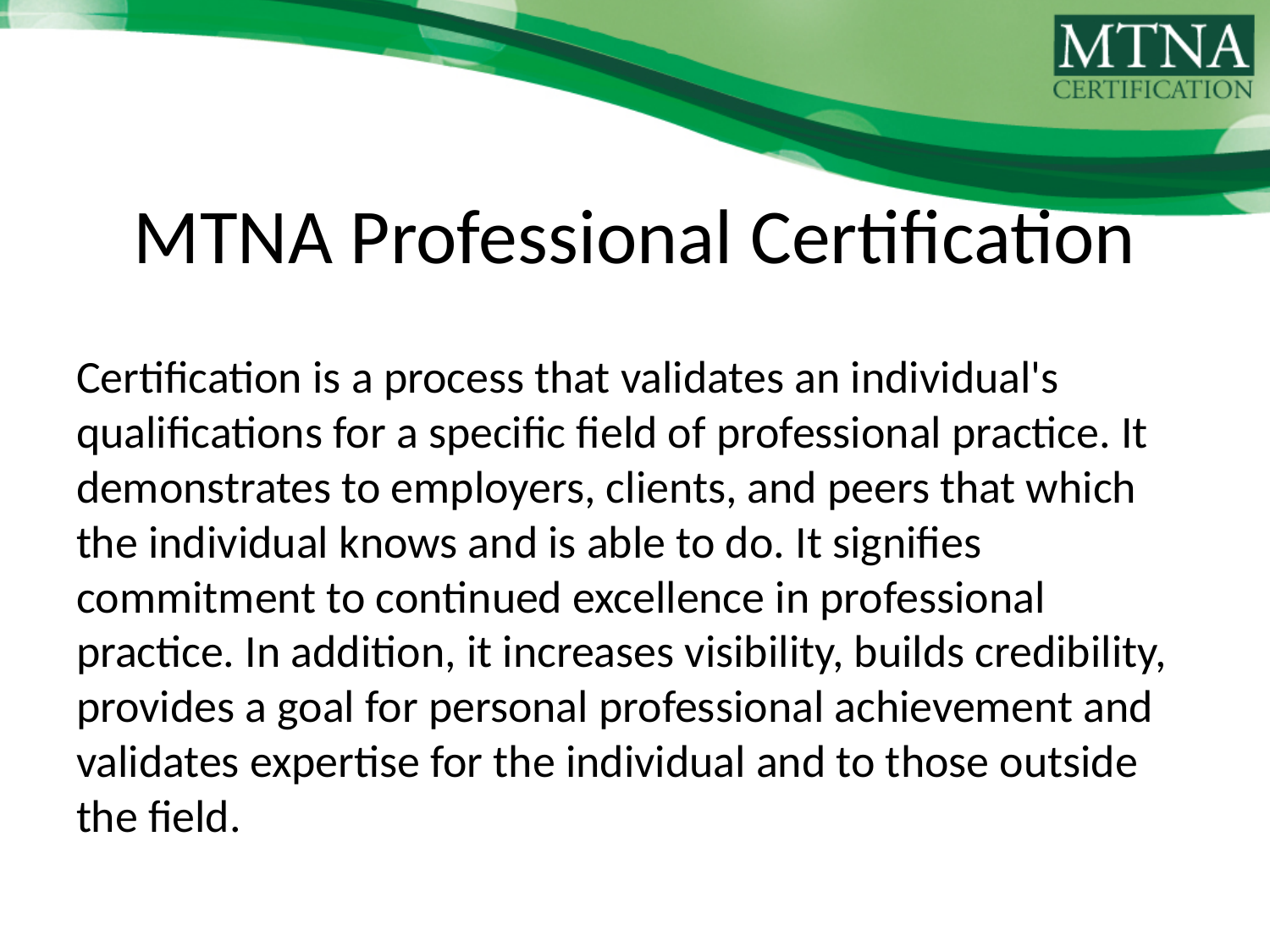

# MTNA Professional Certification
Certification is a process that validates an individual's qualifications for a specific field of professional practice. It demonstrates to employers, clients, and peers that which the individual knows and is able to do. It signifies commitment to continued excellence in professional practice. In addition, it increases visibility, builds credibility, provides a goal for personal professional achievement and validates expertise for the individual and to those outside the field.